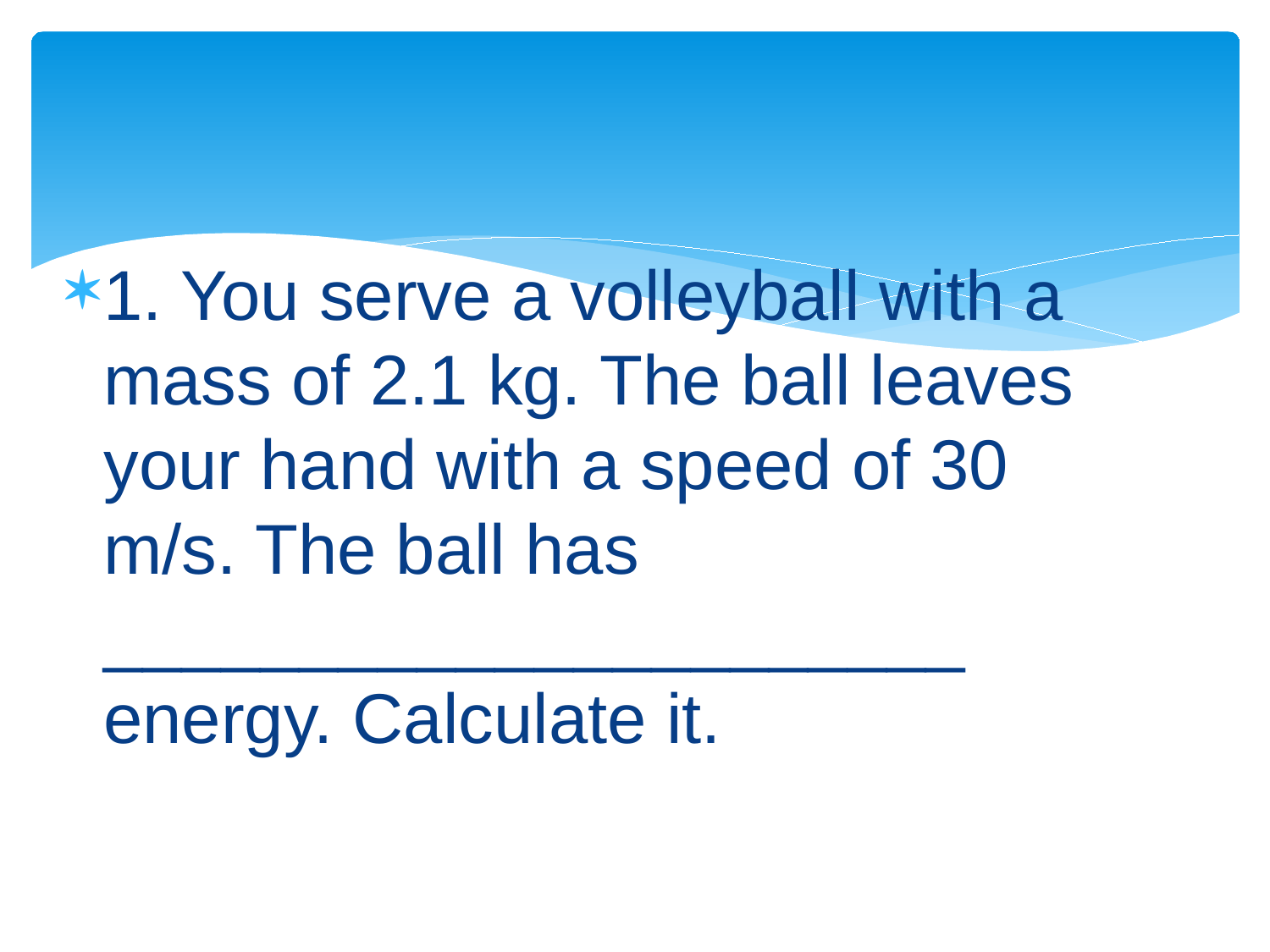

#
1. You serve a volleyball with a mass of 2.1 kg. The ball leaves your hand with a speed of 30 m/s. The ball has ______________________ energy. Calculate it.